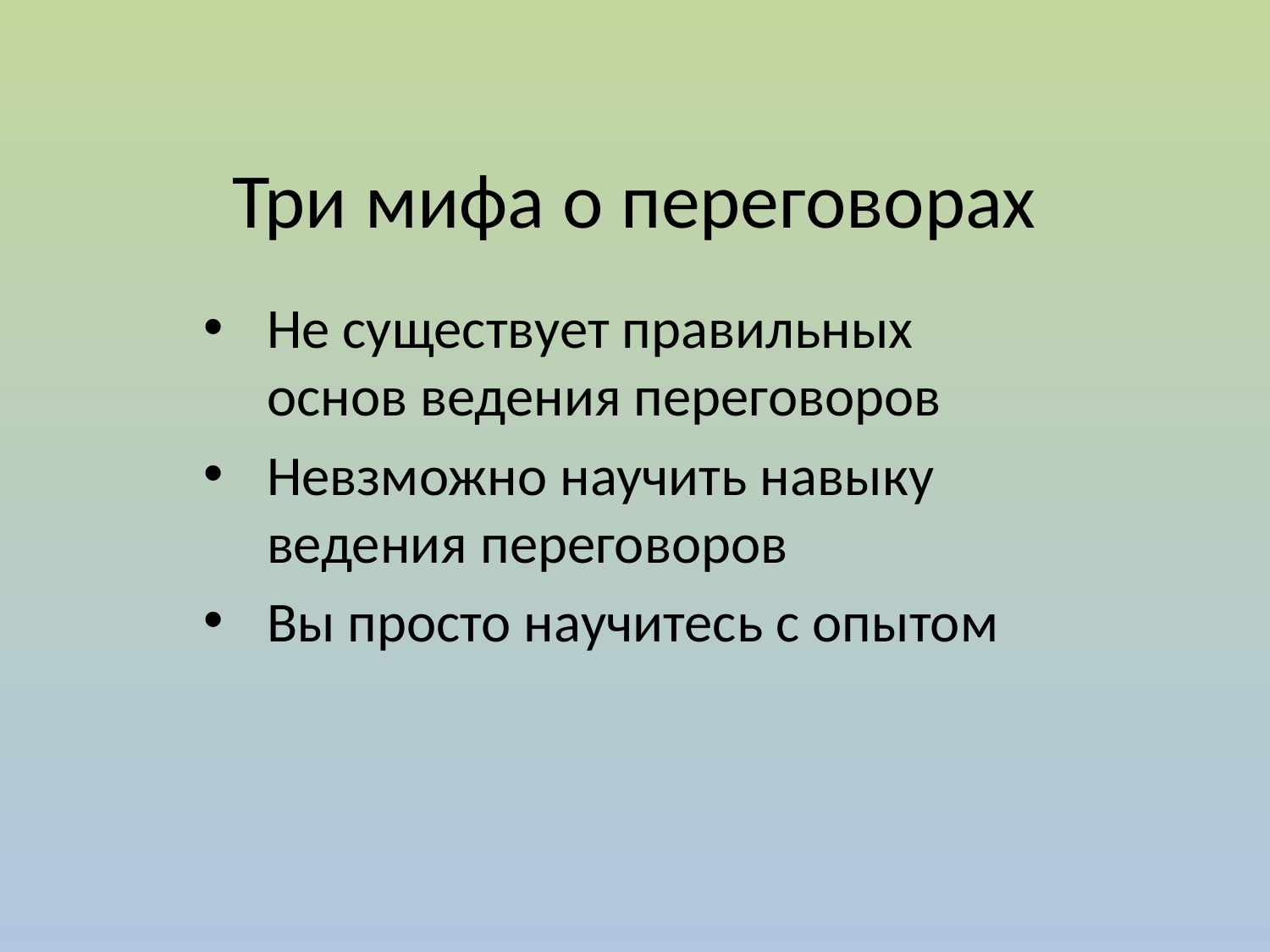

# Три мифа о переговорах
Не существует правильных основ ведения переговоров
Невзможно научить навыку ведения переговоров
Вы просто научитесь с опытом